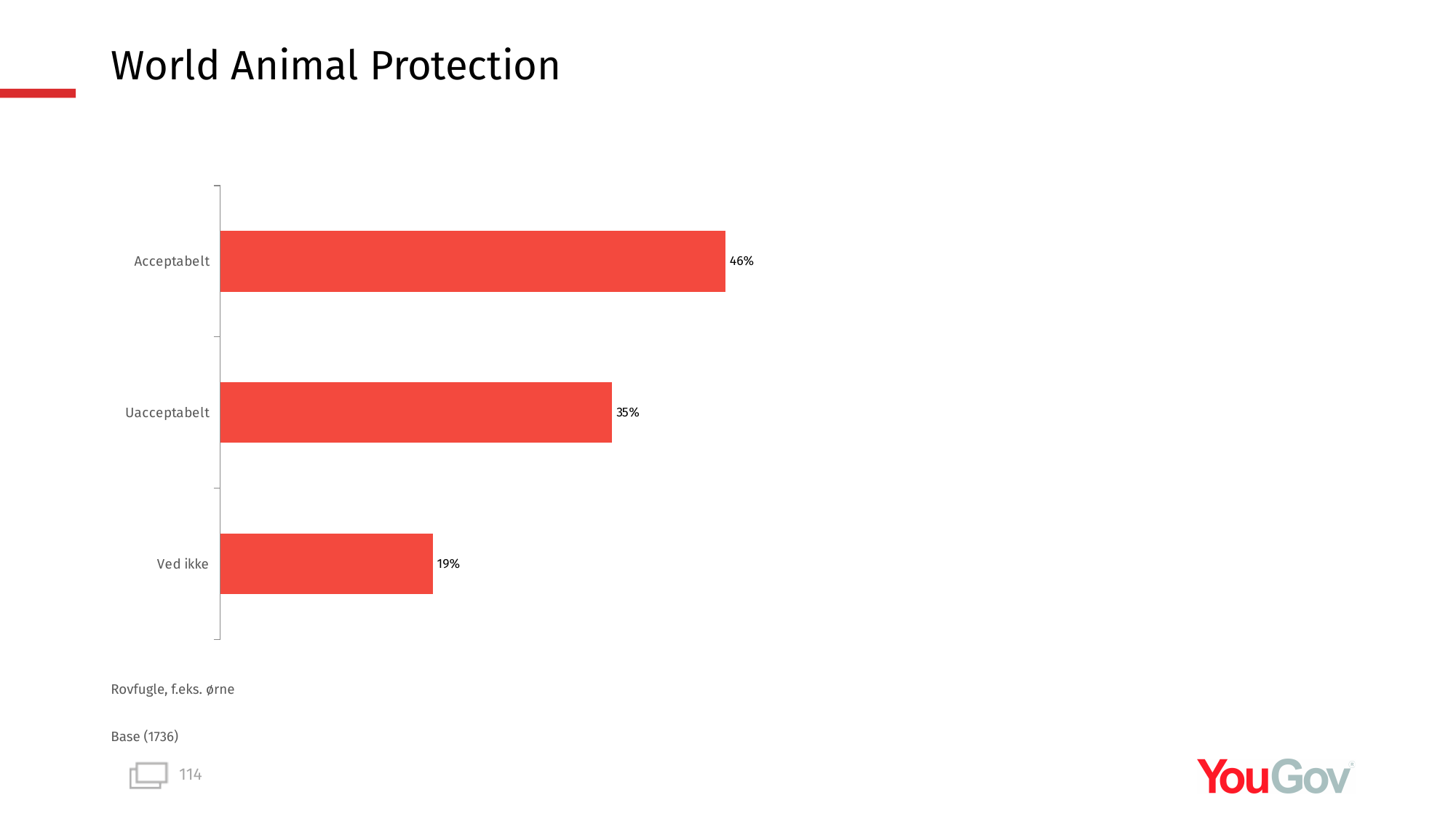

# World Animal Protection

### Chart

| Category | Total |
|---|---|
| Ved ikke | 0.1916 |
| Uacceptabelt | 0.3532 |
| Acceptabelt | 0.4553 |
Rovfugle, f.eks. ørne
Base (1736)